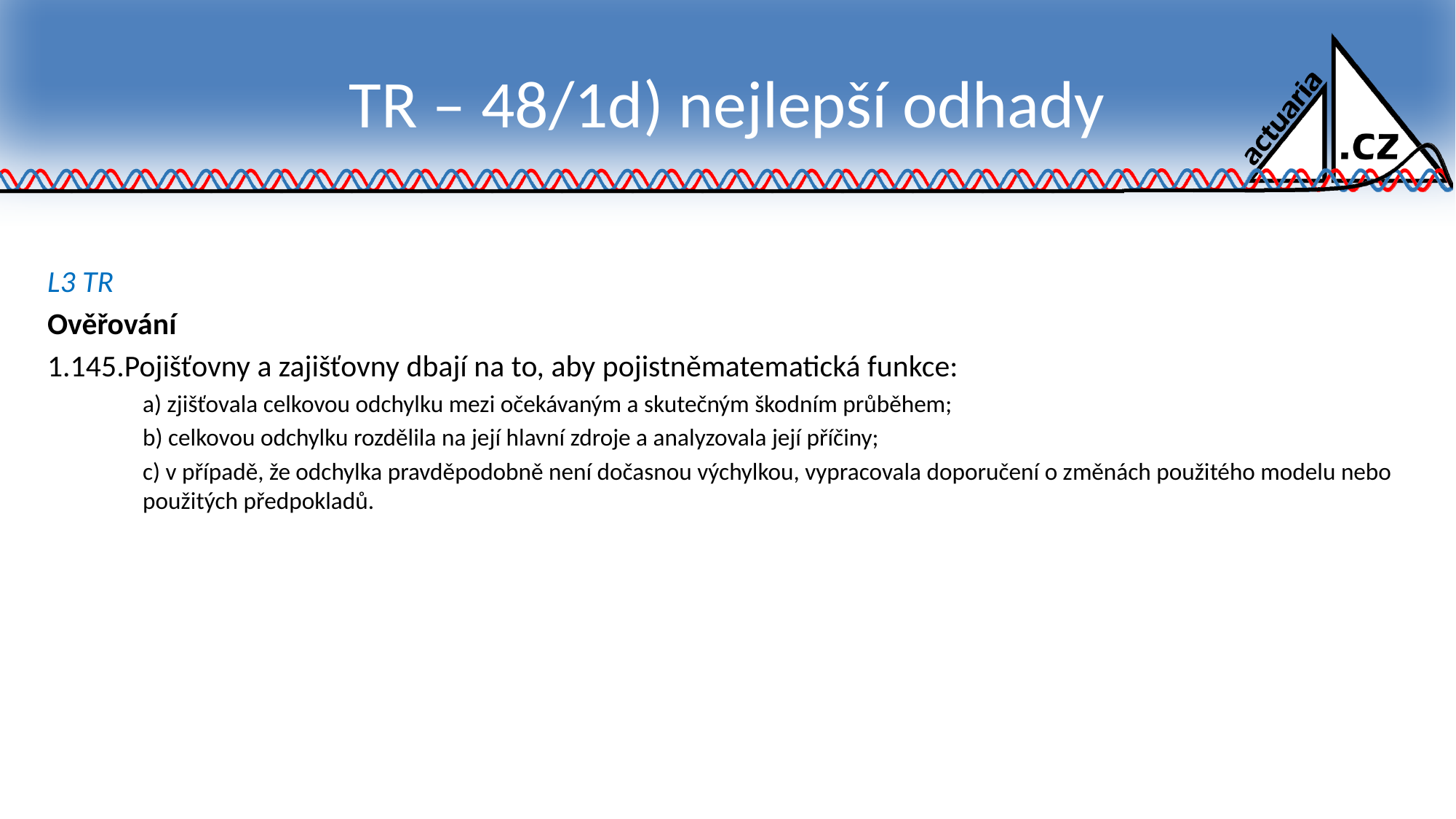

# TR – 48/1d) nejlepší odhady

L3 TR
Ověřování
1.145.Pojišťovny a zajišťovny dbají na to, aby pojistněmatematická funkce:
a) zjišťovala celkovou odchylku mezi očekávaným a skutečným škodním průběhem;
b) celkovou odchylku rozdělila na její hlavní zdroje a analyzovala její příčiny;
c) v případě, že odchylka pravděpodobně není dočasnou výchylkou, vypracovala doporučení o změnách použitého modelu nebo použitých předpokladů.
19